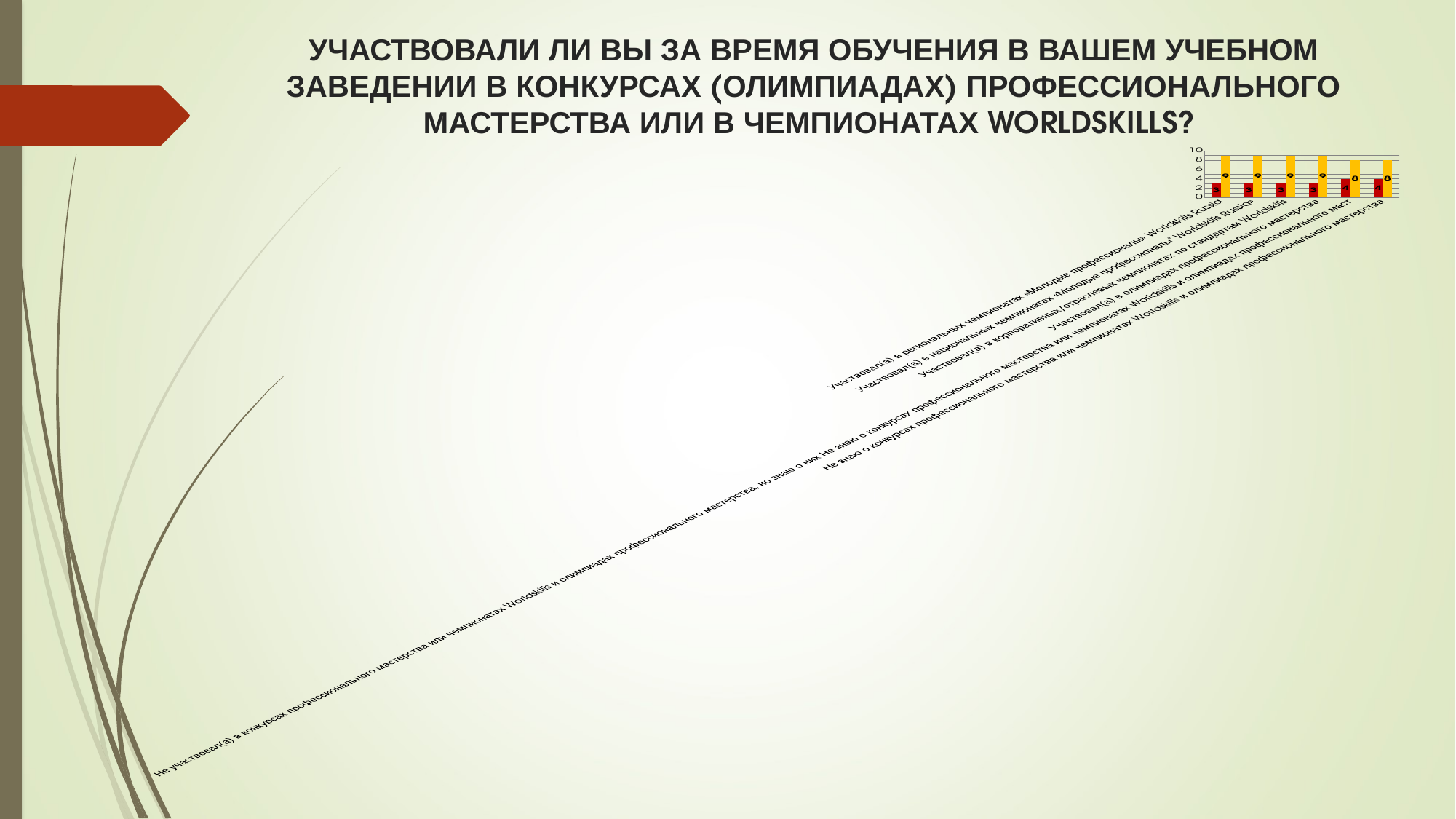

# УЧАСТВОВАЛИ ЛИ ВЫ ЗА ВРЕМЯ ОБУЧЕНИЯ В ВАШЕМ УЧЕБНОМ ЗАВЕДЕНИИ В КОНКУРСАХ (ОЛИМПИАДАХ) ПРОФЕССИОНАЛЬНОГО МАСТЕРСТВА ИЛИ В ЧЕМПИОНАТАХ WORLDSKILLS?

### Chart

| Category | Да | Нет |
|---|---|---|
| Участвовал(а) в региональных чемпионатах «Молодые профессионалы» Worldskills Russia | 3.0 | 9.0 |
| Участвовал(а) в национальных чемпионатах «Молодые профессионалы" Worldskills Russia» | 3.0 | 9.0 |
| Участвовал(а) в корпоративных/отраслевых чемпионатах по стандартам Worldskills | 3.0 | 9.0 |
| Участвовал(а) в олимпиадах профессионального мастерства | 3.0 | 9.0 |
| Не участвовал(а) в конкурсах профессионального мастерства или чемпионатах Worldskills и олимпиадах профессионального мастерства, но знаю о них Не знаю о конкурсах профессионального мастерства или чемпионатах Worldskills и олимпиадах профессионального маст | 4.0 | 8.0 |
| Не знаю о конкурсах профессионального мастерства или чемпионатах Worldskills и олимпиадах профессионального мастерства | 4.0 | 8.0 |